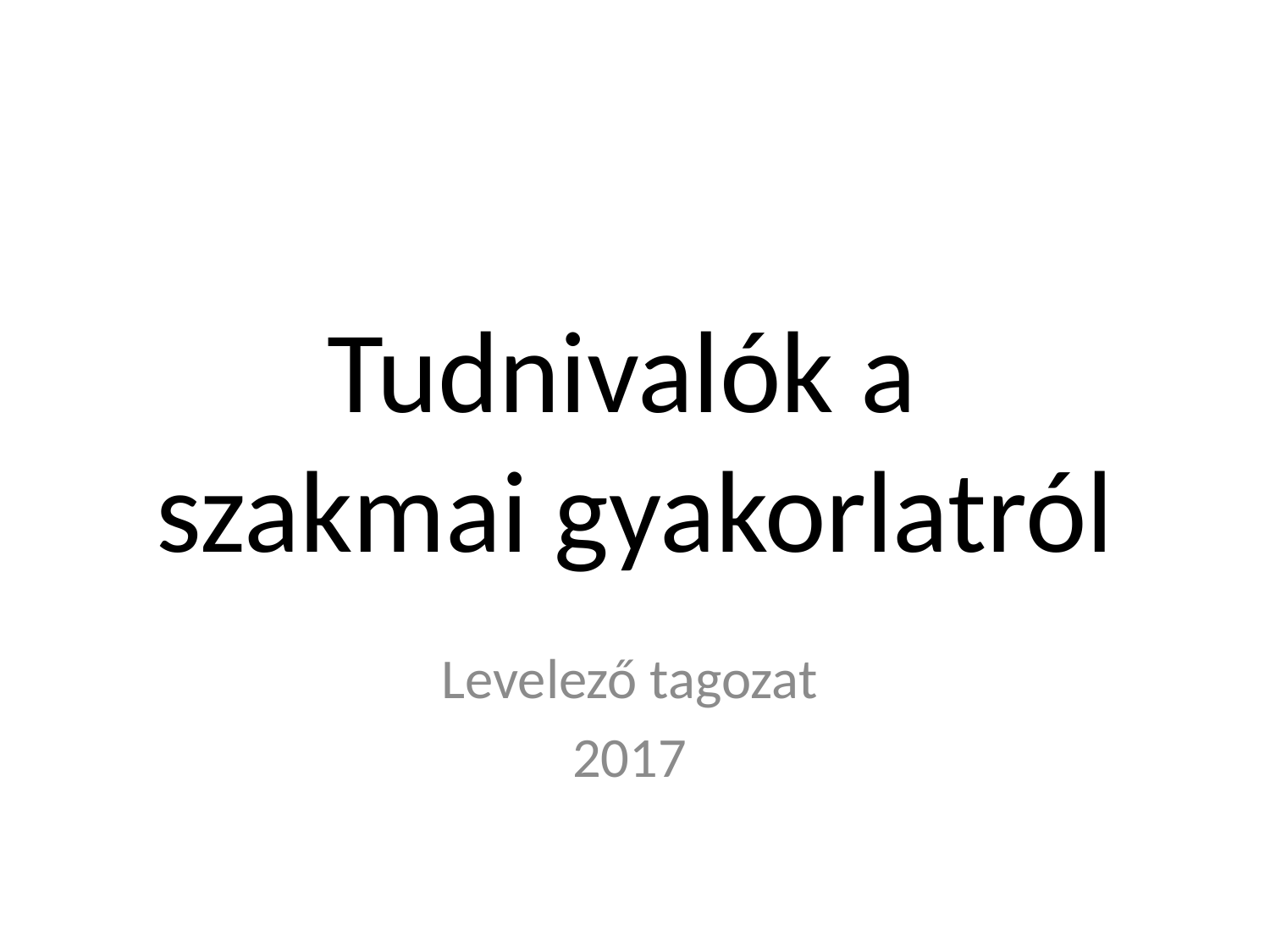

# Tudnivalók a szakmai gyakorlatról
Levelező tagozat
2017